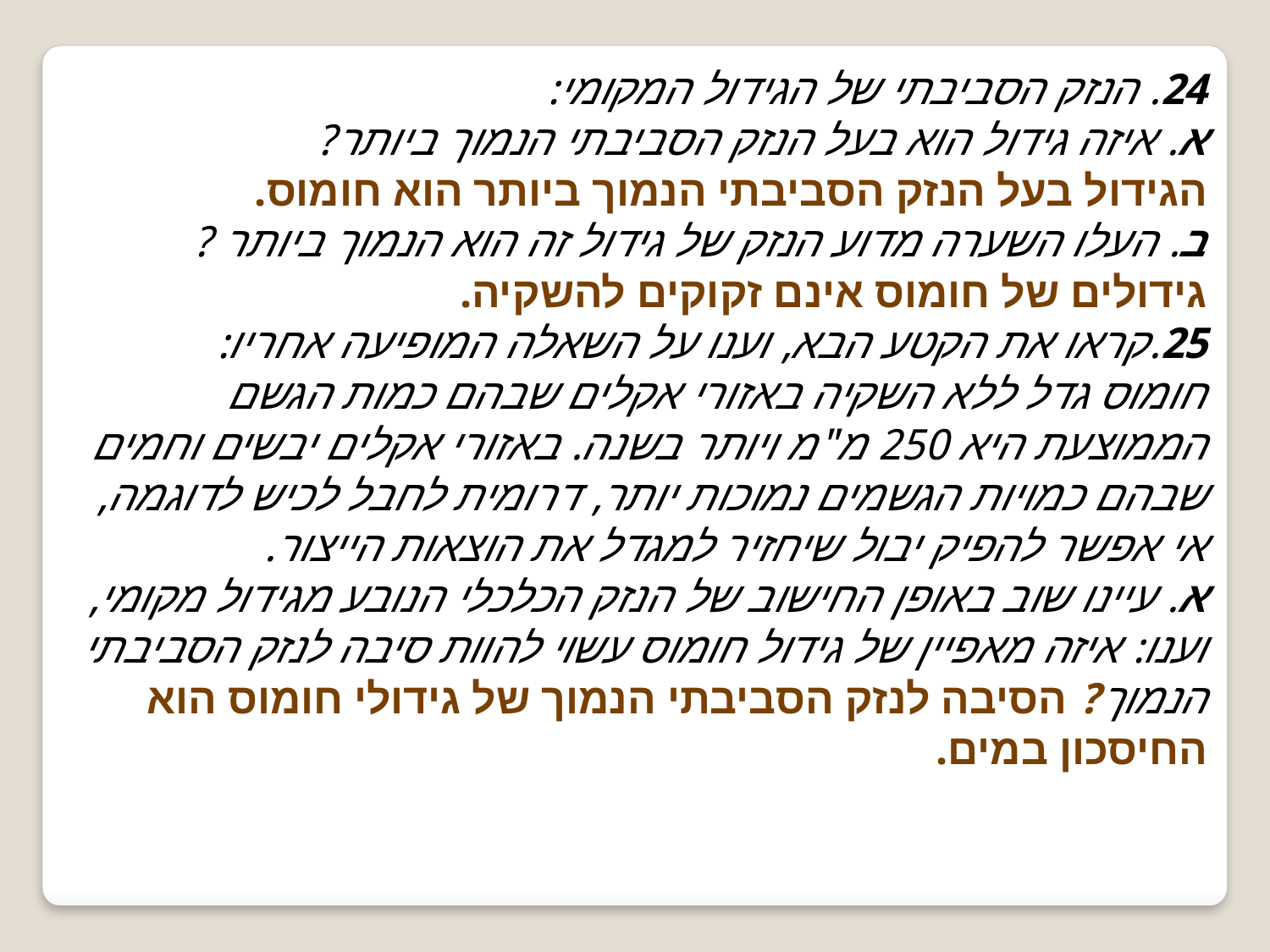

24. הנזק הסביבתי של הגידול המקומי:
א. איזה גידול הוא בעל הנזק הסביבתי הנמוך ביותר?
הגידול בעל הנזק הסביבתי הנמוך ביותר הוא חומוס.
ב. העלו השערה מדוע הנזק של גידול זה הוא הנמוך ביותר ?
גידולים של חומוס אינם זקוקים להשקיה.
25.קראו את הקטע הבא, וענו על השאלה המופיעה אחריו:
חומוס גדל ללא השקיה באזורי אקלים שבהם כמות הגשם הממוצעת היא 250 מ"מ ויותר בשנה. באזורי אקלים יבשים וחמים שבהם כמויות הגשמים נמוכות יותר, דרומית לחבל לכיש לדוגמה, אי אפשר להפיק יבול שיחזיר למגדל את הוצאות הייצור.
א. עיינו שוב באופן החישוב של הנזק הכלכלי הנובע מגידול מקומי, וענו: איזה מאפיין של גידול חומוס עשוי להוות סיבה לנזק הסביבתי הנמוך? הסיבה לנזק הסביבתי הנמוך של גידולי חומוס הוא החיסכון במים.